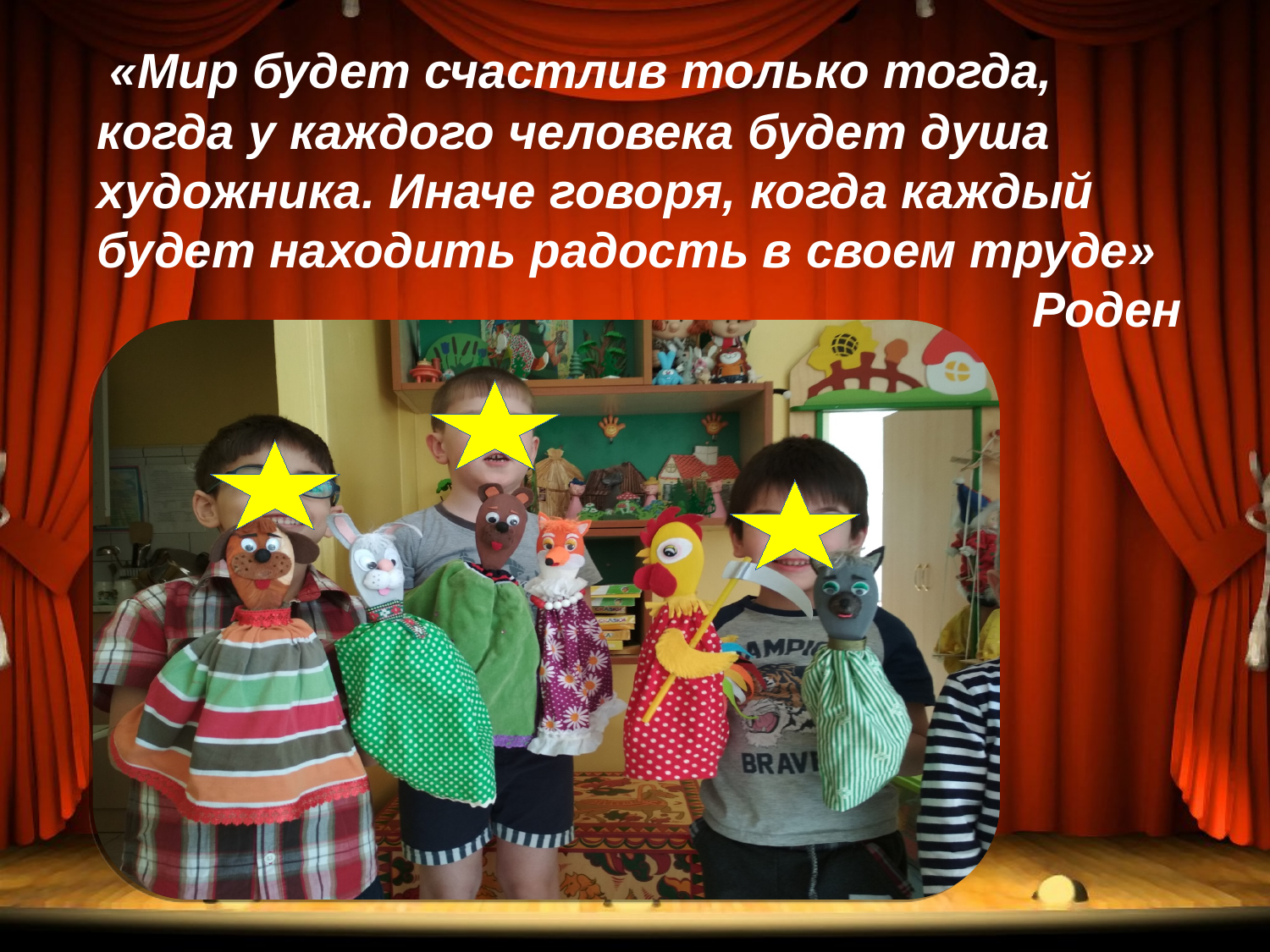

«Мир будет счастлив только тогда, когда у каждого человека будет душа художника. Иначе говоря, когда каждый будет находить радость в своем труде»
Роден